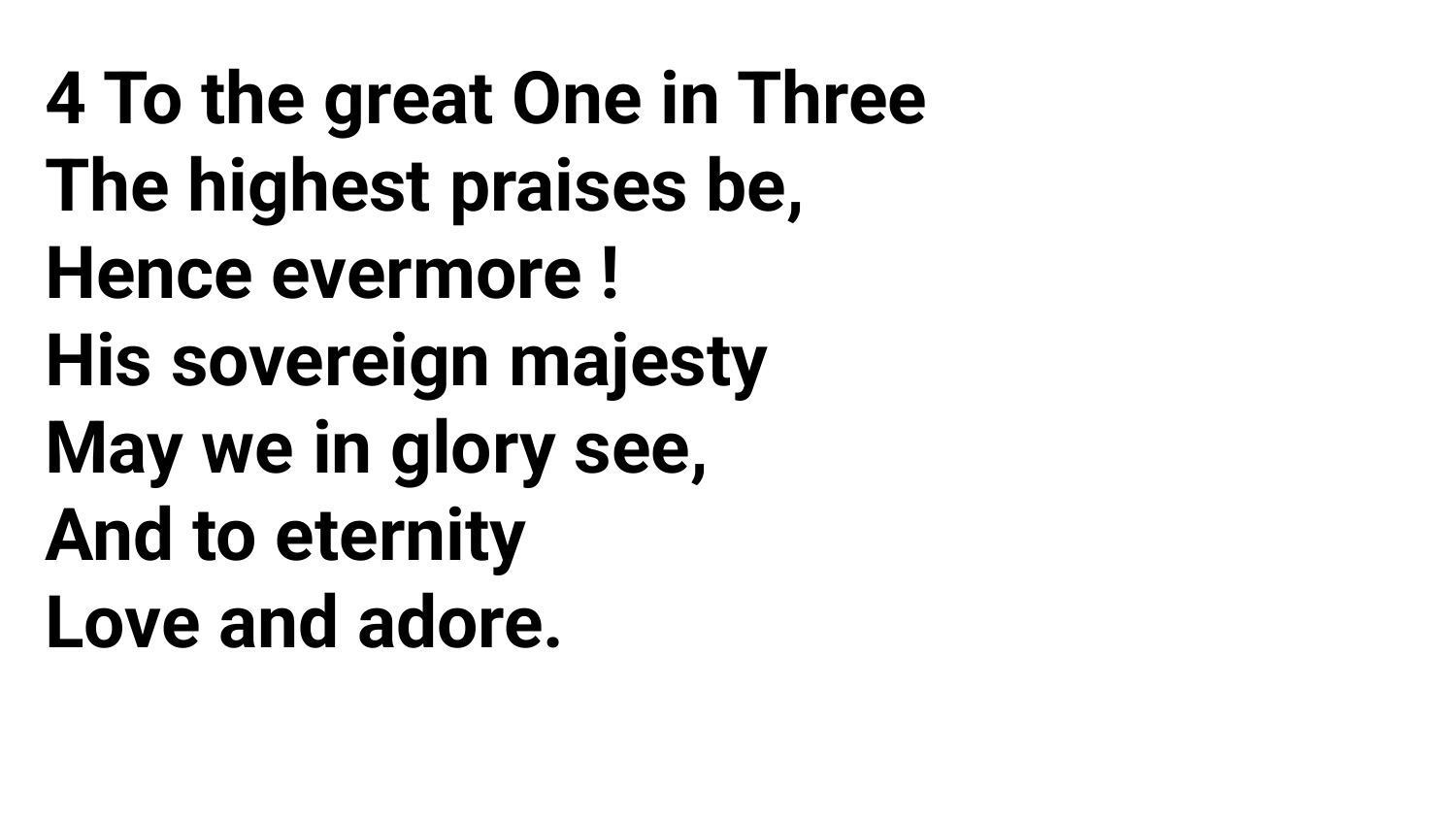

4 To the great One in Three
The highest praises be,
Hence evermore !
His sovereign majesty
May we in glory see,
And to eternity
Love and adore.